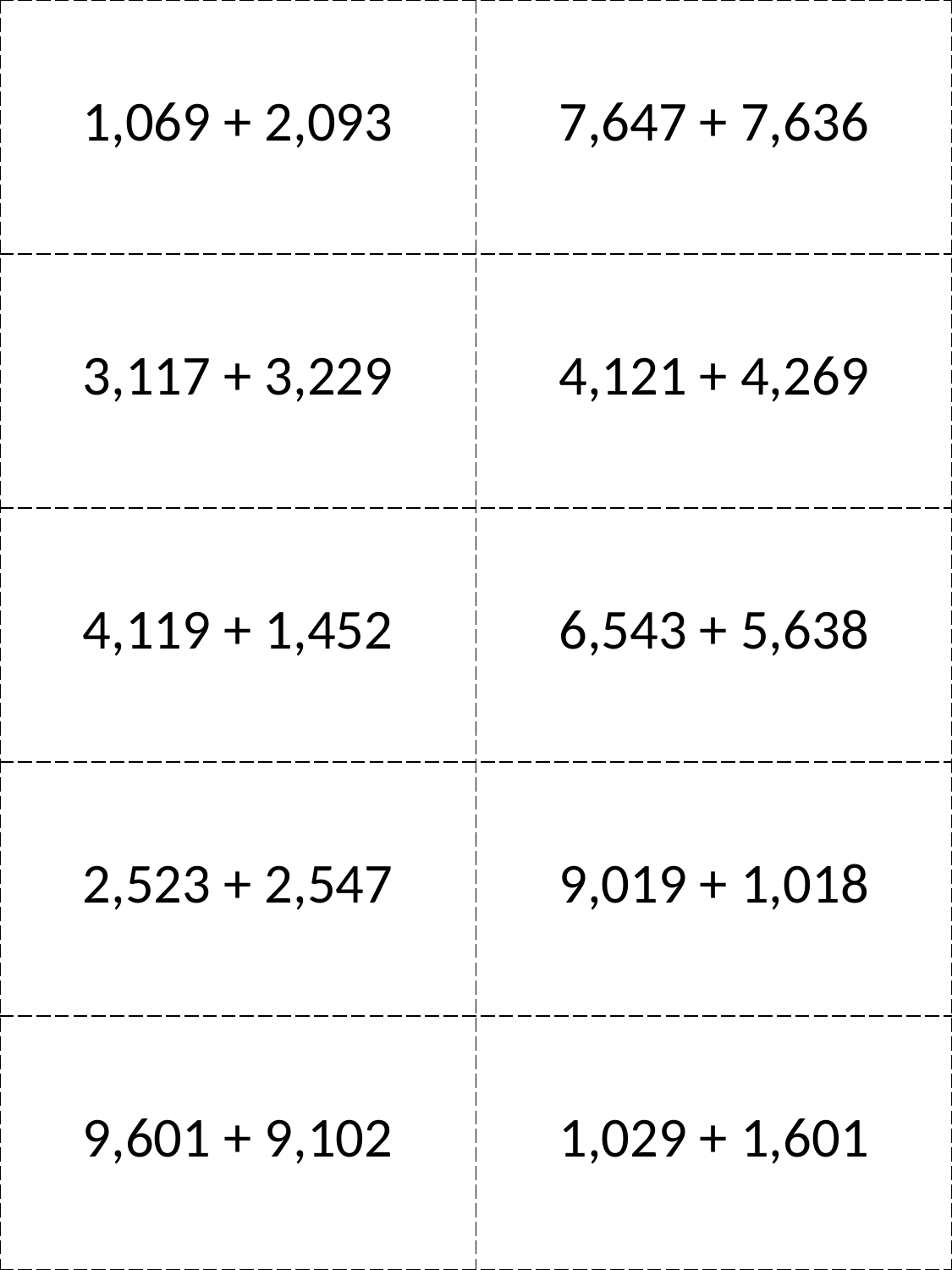

| 1,069 + 2,093 | 7,647 + 7,636 |
| --- | --- |
| 3,117 + 3,229 | 4,121 + 4,269 |
| 4,119 + 1,452 | 6,543 + 5,638 |
| 2,523 + 2,547 | 9,019 + 1,018 |
| 9,601 + 9,102 | 1,029 + 1,601 |